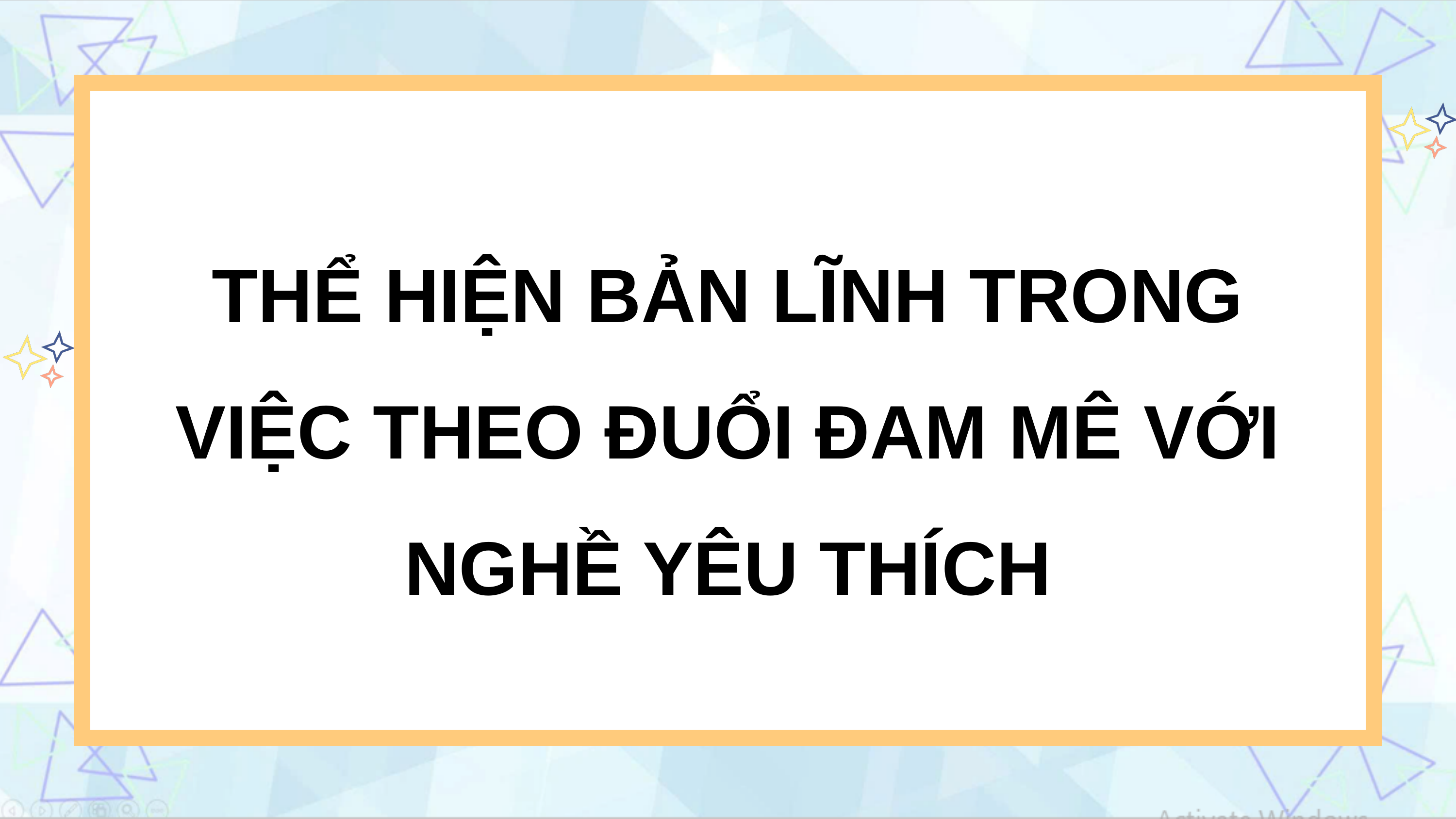

THỂ HIỆN BẢN LĨNH TRONG VIỆC THEO ĐUỔI ĐAM MÊ VỚI NGHỀ YÊU THÍCH